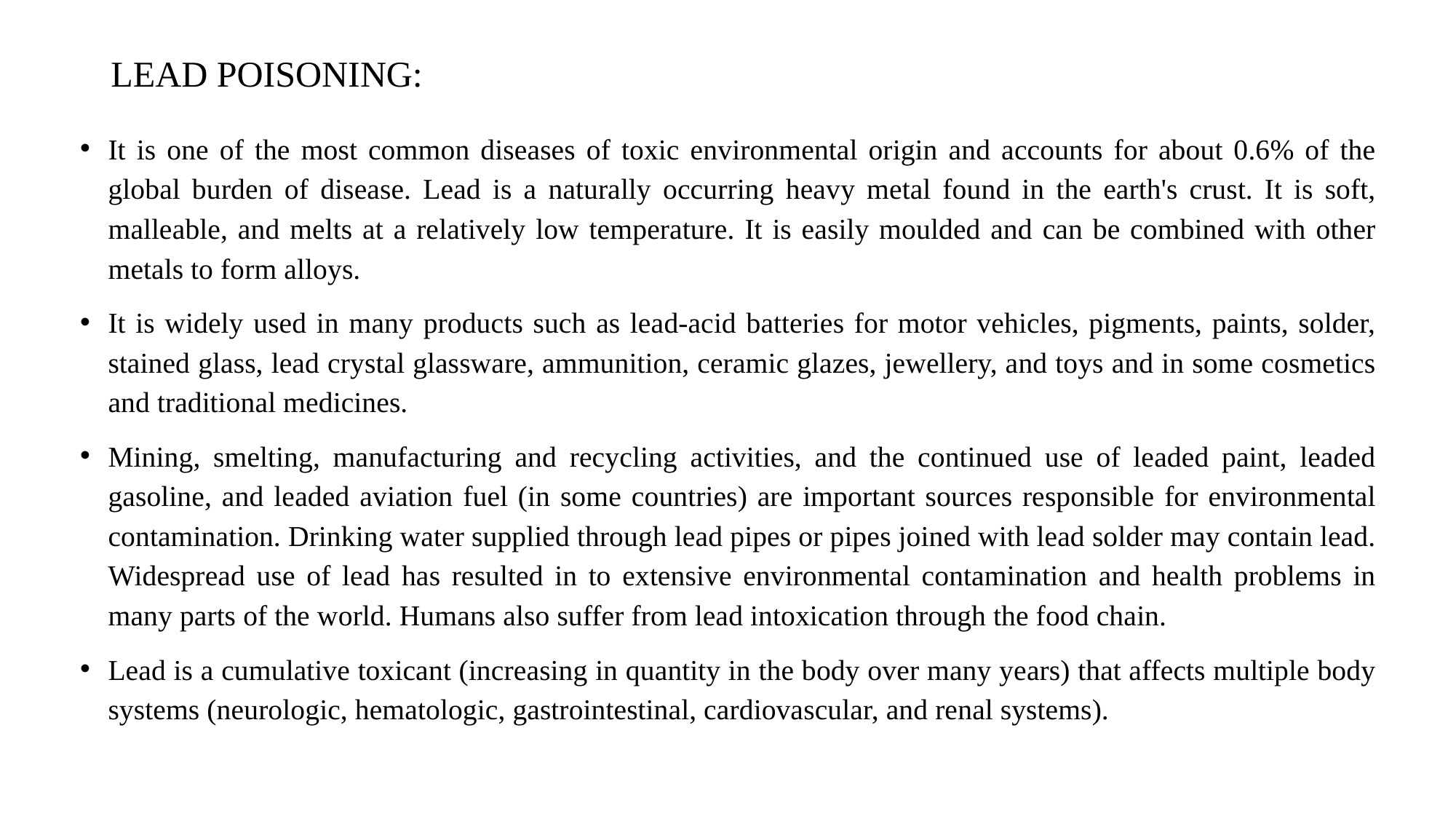

# LEAD POISONING:
It is one of the most common diseases of toxic environmental origin and accounts for about 0.6% of the global burden of disease. Lead is a naturally occurring heavy metal found in the earth's crust. It is soft, malleable, and melts at a relatively low temperature. It is easily moulded and can be combined with other metals to form alloys.
It is widely used in many products such as lead-acid batteries for motor vehicles, pigments, paints, solder, stained glass, lead crystal glassware, ammunition, ceramic glazes, jewellery, and toys and in some cosmetics and traditional medicines.
Mining, smelting, manufacturing and recycling activities, and the continued use of leaded paint, leaded gasoline, and leaded aviation fuel (in some countries) are important sources responsible for environmental contamination. Drinking water supplied through lead pipes or pipes joined with lead solder may contain lead. Widespread use of lead has resulted in to extensive environmental contamination and health problems in many parts of the world. Humans also suffer from lead intoxication through the food chain.
Lead is a cumulative toxicant (increasing in quantity in the body over many years) that affects multiple body systems (neurologic, hematologic, gastrointestinal, cardiovascular, and renal systems).